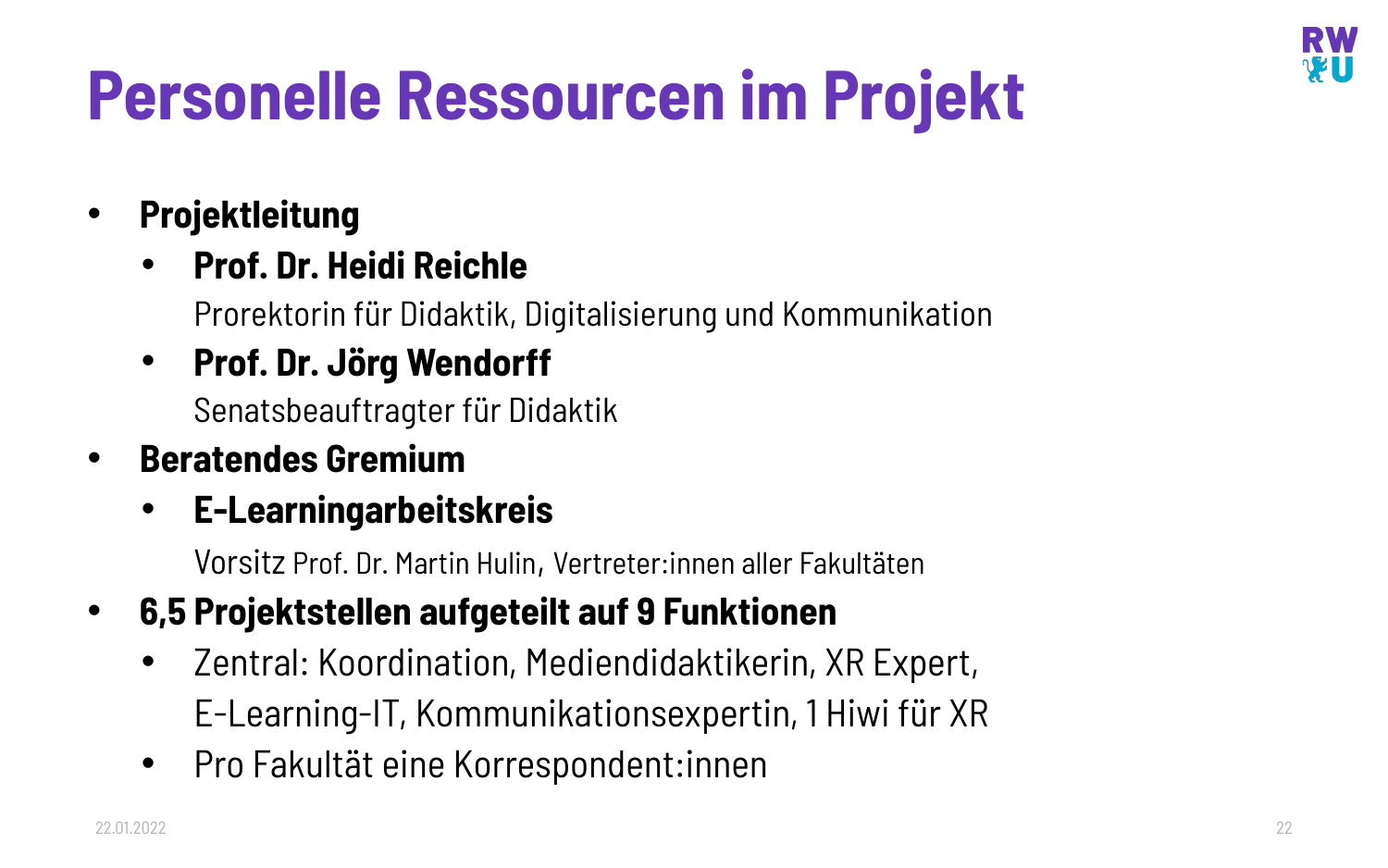

Personelle Ressourcen im Projekt
Projektleitung
Prof. Dr. Heidi Reichle
Prorektorin für Didaktik, Digitalisierung und Kommunikation
Prof. Dr. Jörg Wendorff
Senatsbeauftragter für Didaktik
Beratendes Gremium
E-Learningarbeitskreis
Vorsitz Prof. Dr. Martin Hulin, Vertreter:innen aller Fakultäten
6,5 Projektstellen aufgeteilt auf 9 Funktionen
Zentral: Koordination, Mediendidaktikerin, XR Expert, E-Learning-IT, Kommunikationsexpertin, 1 Hiwi für XR
Pro Fakultät eine Korrespondent:innen
22.01.2022
22